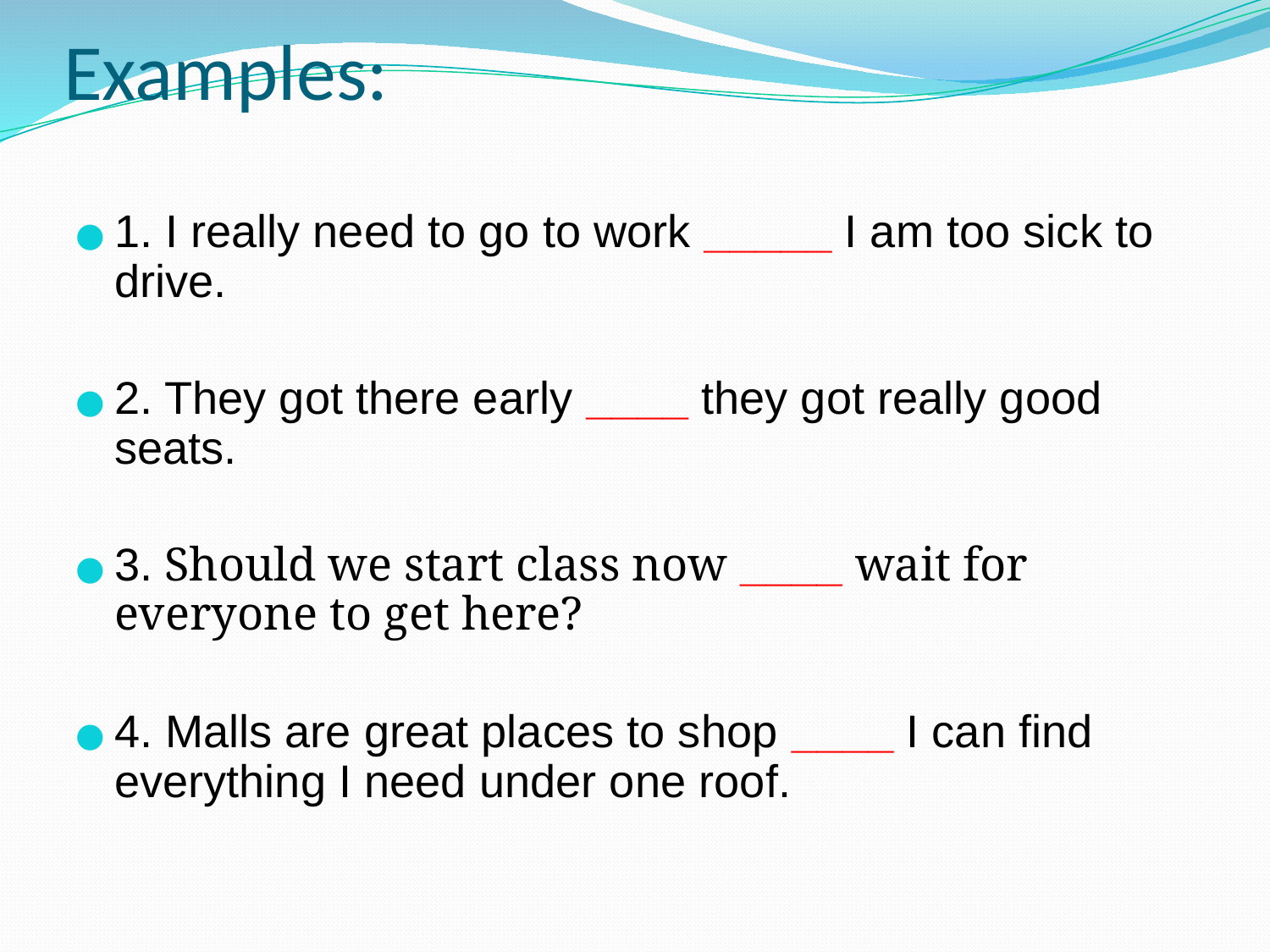

# Examples:

1. I really need to go to work _____ I am too sick to drive.

2. They got there early ____ they got really good seats.

3. Should we start class now ____ wait for everyone to get here?

4. Malls are great places to shop ____ I can find everything I need under one roof.